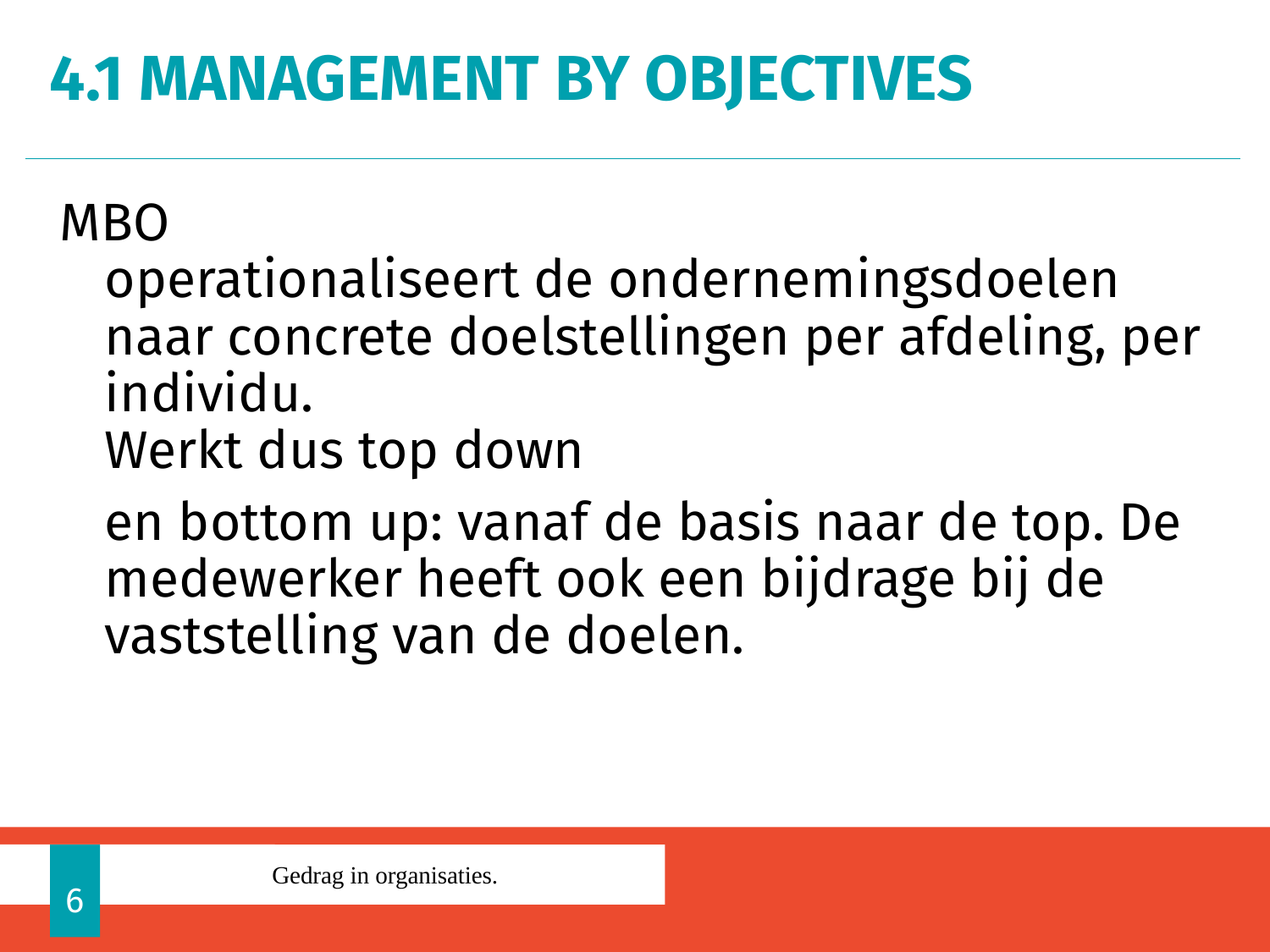

# 4.1 Management by objectives
MBO
operationaliseert de ondernemingsdoelen naar concrete doelstellingen per afdeling, per individu.
Werkt dus top down
	en bottom up: vanaf de basis naar de top. De medewerker heeft ook een bijdrage bij de vaststelling van de doelen.

6
Gedrag in organisaties.